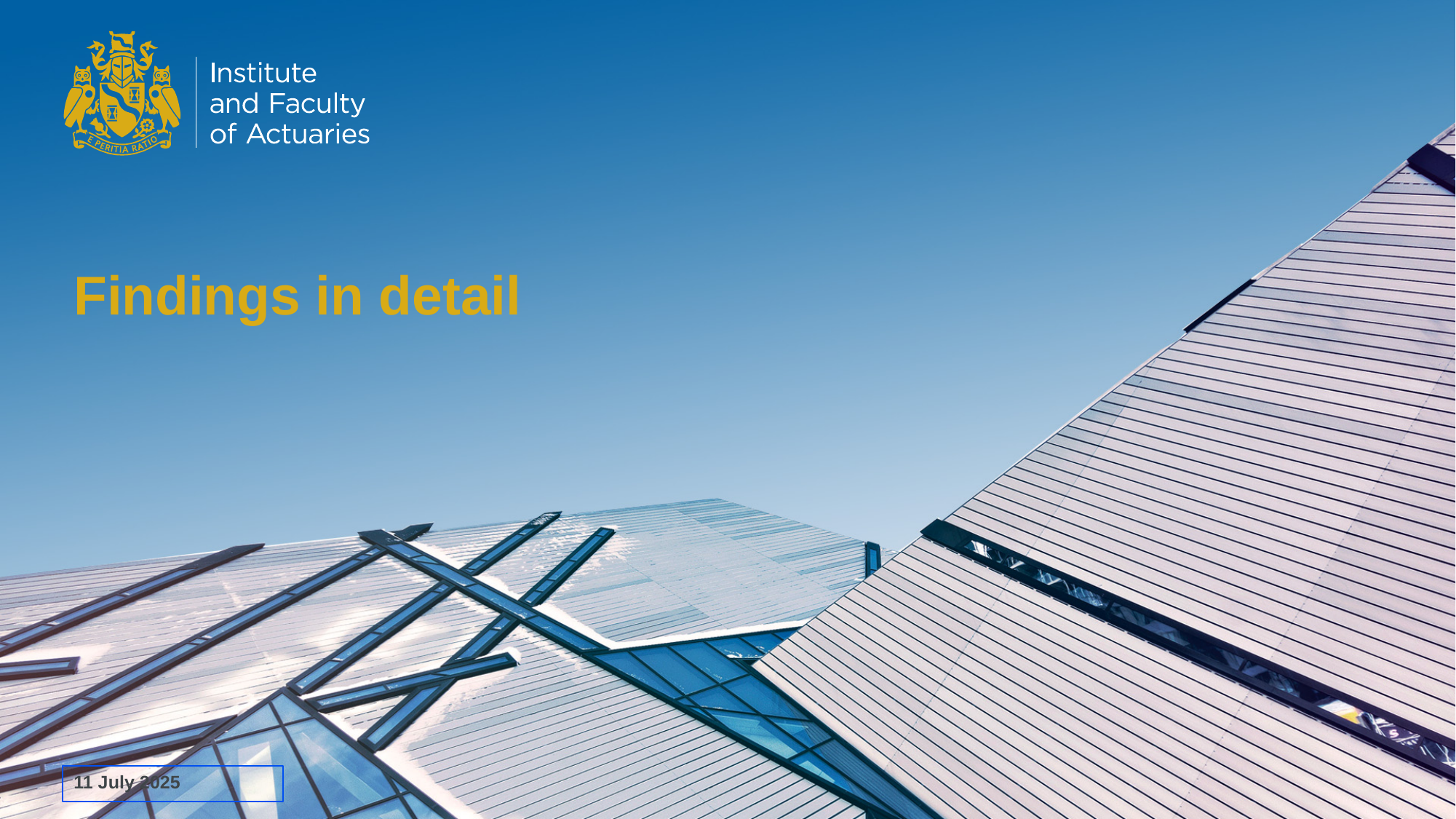

# Findings in detail

11 July 2025